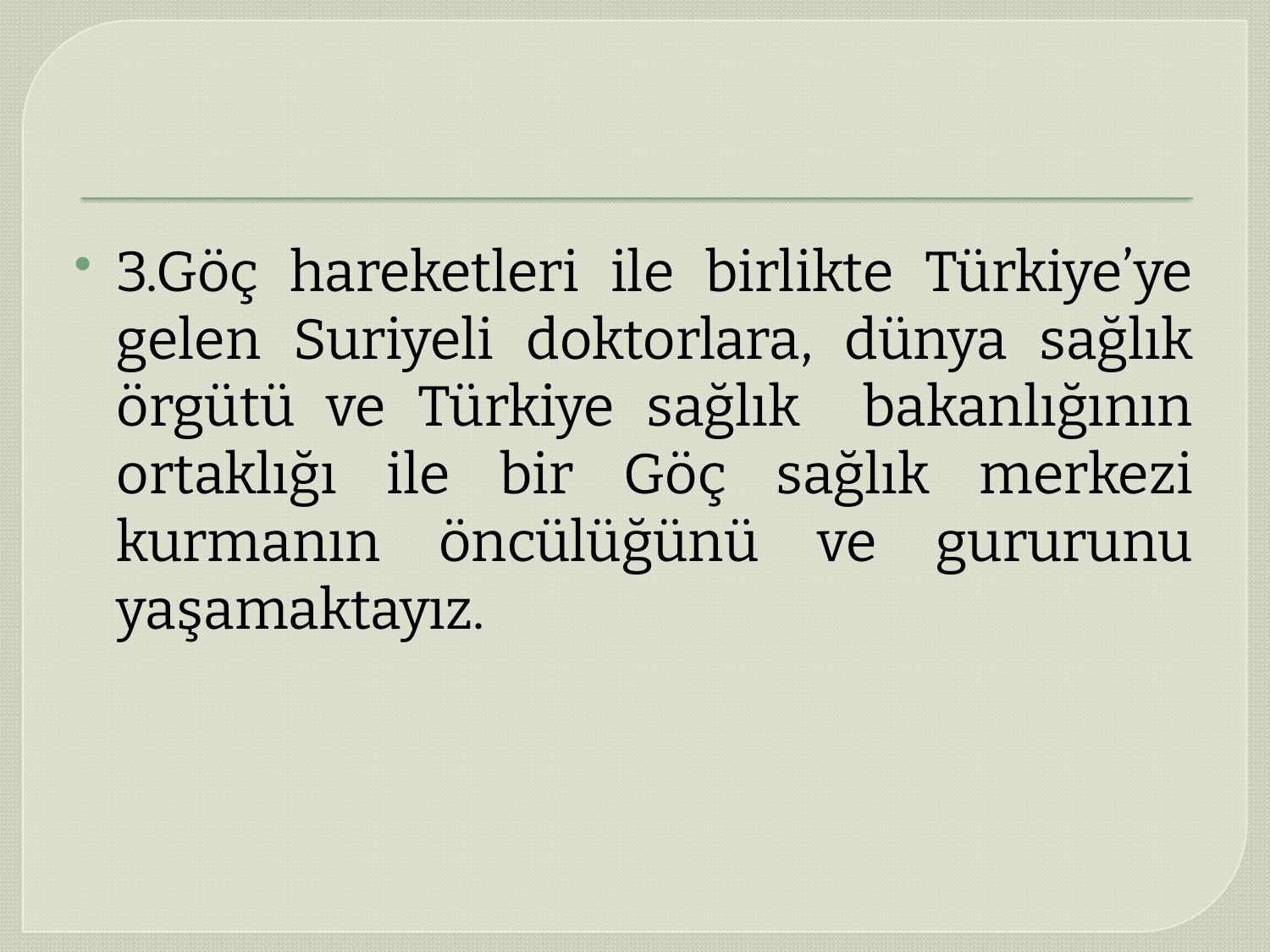

#
3.Göç hareketleri ile birlikte Türkiye’ye gelen Suriyeli doktorlara, dünya sağlık örgütü ve Türkiye sağlık  bakanlığının ortaklığı ile bir Göç sağlık merkezi kurmanın öncülüğünü ve gururunu yaşamaktayız.